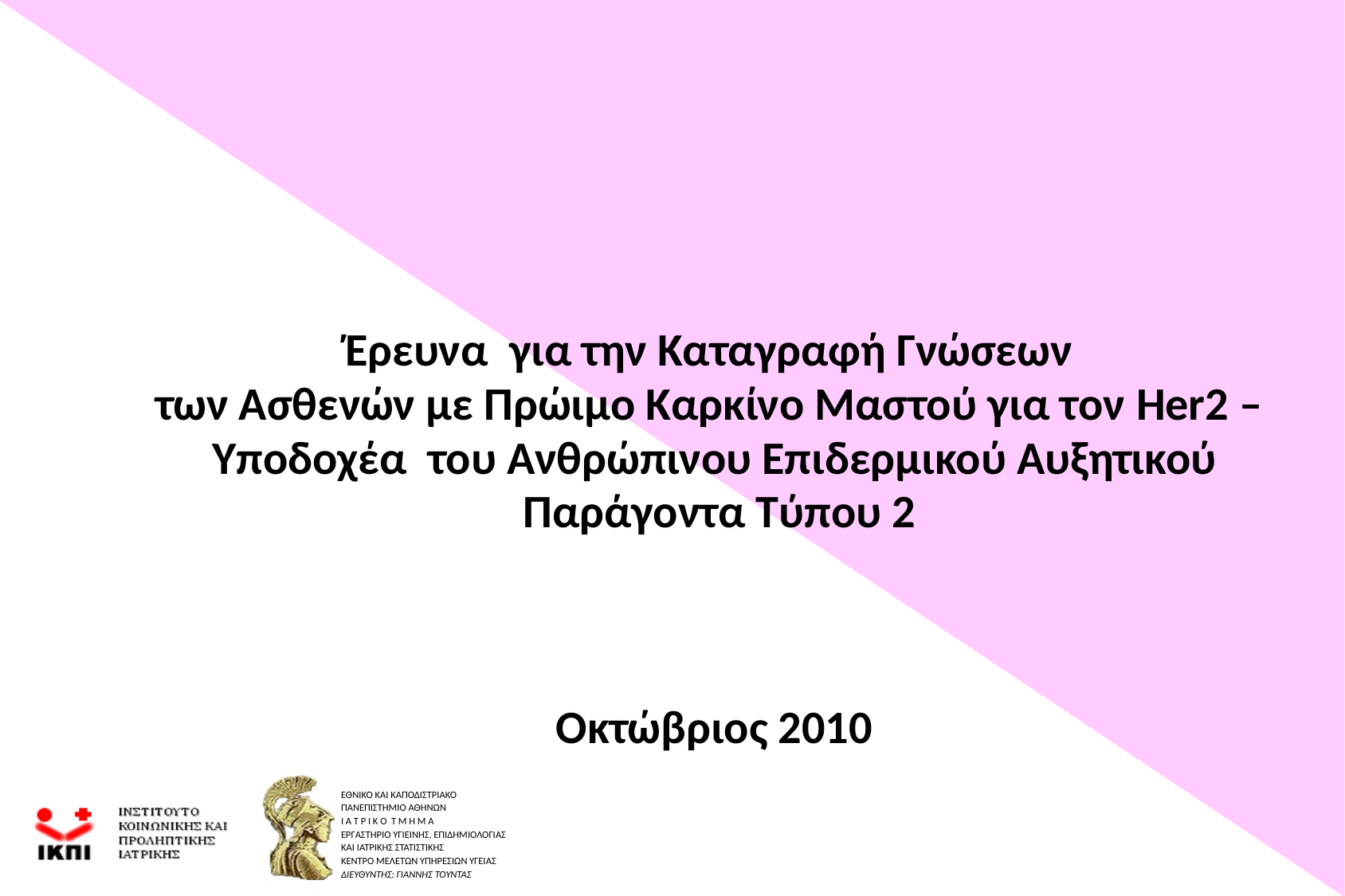

Έρευνα  για την Καταγραφή Γνώσεων
των Ασθενών με Πρώιμο Καρκίνο Μαστού για τον Her2 –
Υποδοχέα  του Ανθρώπινου Επιδερμικού Αυξητικού
 Παράγοντα Τύπου 2

Οκτώβριος 2010